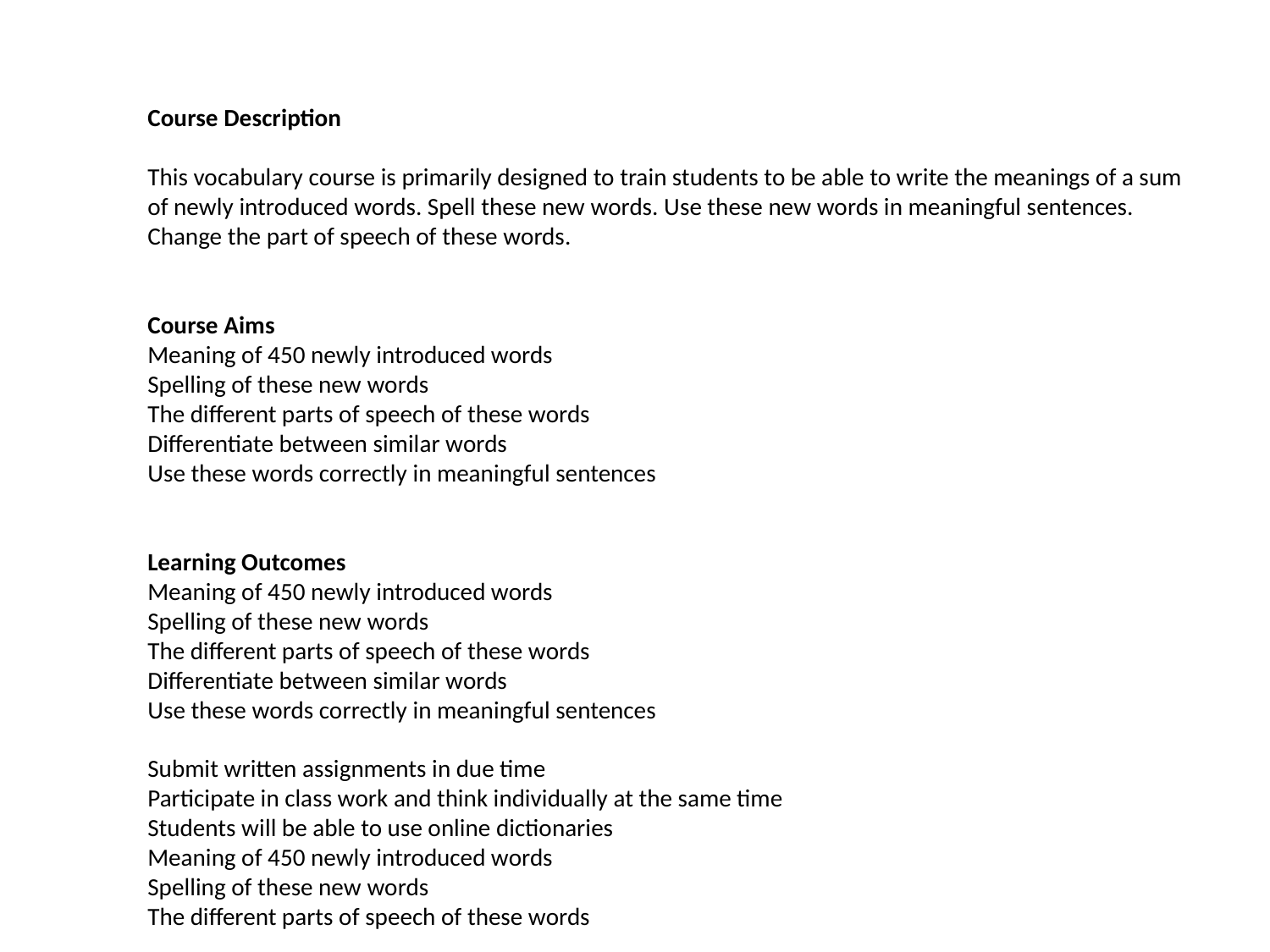

Course Description
This vocabulary course is primarily designed to train students to be able to write the meanings of a sum of newly introduced words. Spell these new words. Use these new words in meaningful sentences. Change the part of speech of these words.

Course Aims
Meaning of 450 newly introduced words
Spelling of these new words
The different parts of speech of these words
Differentiate between similar words
Use these words correctly in meaningful sentences

Learning Outcomes
Meaning of 450 newly introduced words
Spelling of these new words
The different parts of speech of these words
Differentiate between similar words
Use these words correctly in meaningful sentences
Submit written assignments in due time
Participate in class work and think individually at the same time
Students will be able to use online dictionaries
Meaning of 450 newly introduced words
Spelling of these new words
The different parts of speech of these words